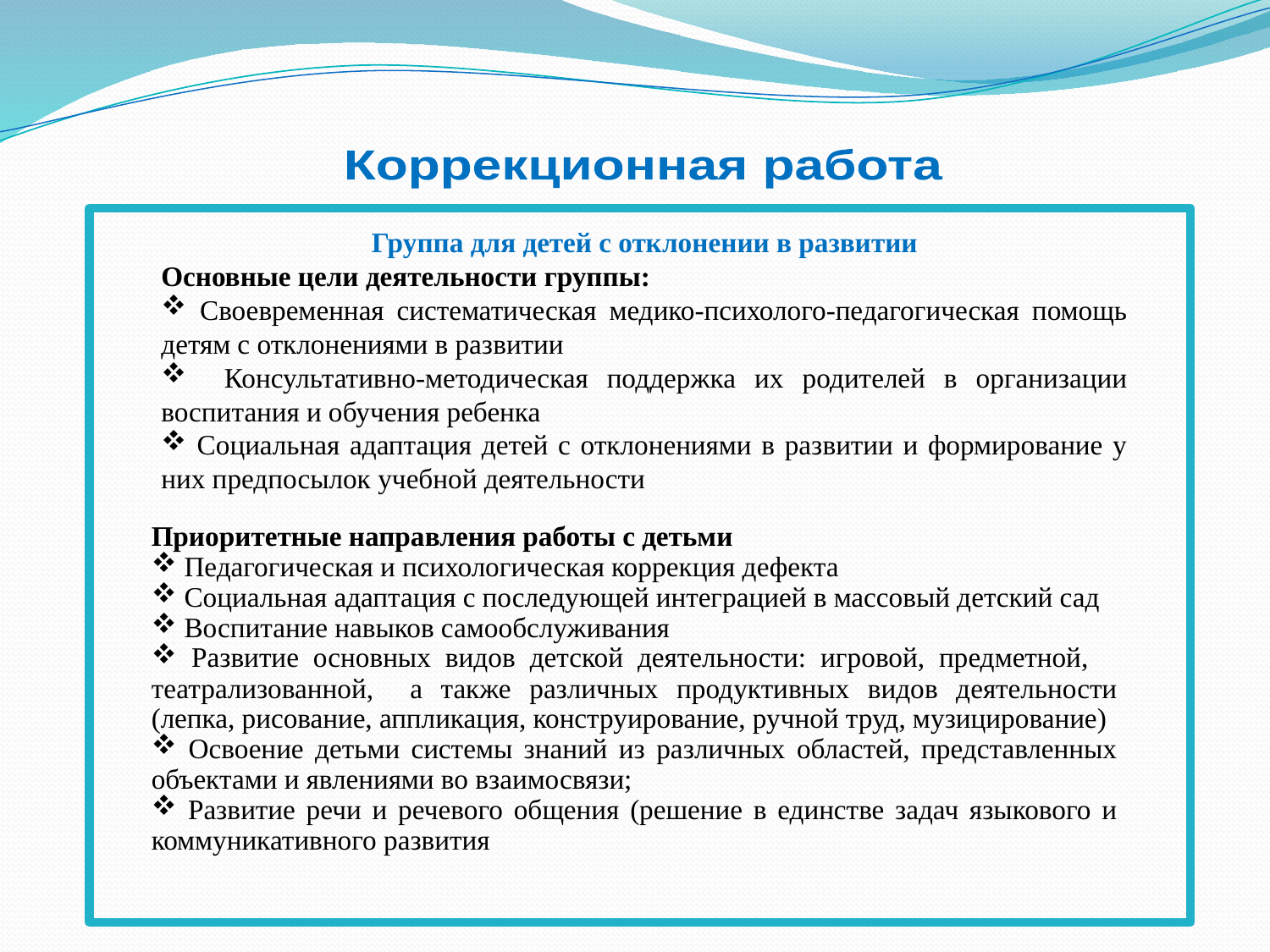

Коррекционная работа

Группа для детей с отклонении в развитии
Основные цели деятельности группы:
 Cвоевременная систематическая медико-психолого-педагогическая помощь детям с отклонениями в развитии
  Консультативно-методическая поддержка их родителей в организации воспитания и обучения ребенка
 Социальная адаптация детей с отклонениями в развитии и формирование у них предпосылок учебной деятельности
Приоритетные направления работы с детьми
 Педагогическая и психологическая коррекция дефекта
 Социальная адаптация с последующей интеграцией в массовый детский сад
 Воспитание навыков самообслуживания
 Развитие основных видов детской деятельности: игровой, предметной,   театрализованной,  а также различных продуктивных видов деятельности (лепка, рисование, аппликация, конструирование, ручной труд, музицирование)
 Освоение детьми системы знаний из различных областей, представленных объектами и явлениями во взаимосвязи;
 Развитие речи и речевого общения (решение в единстве задач языкового и коммуникативного развития